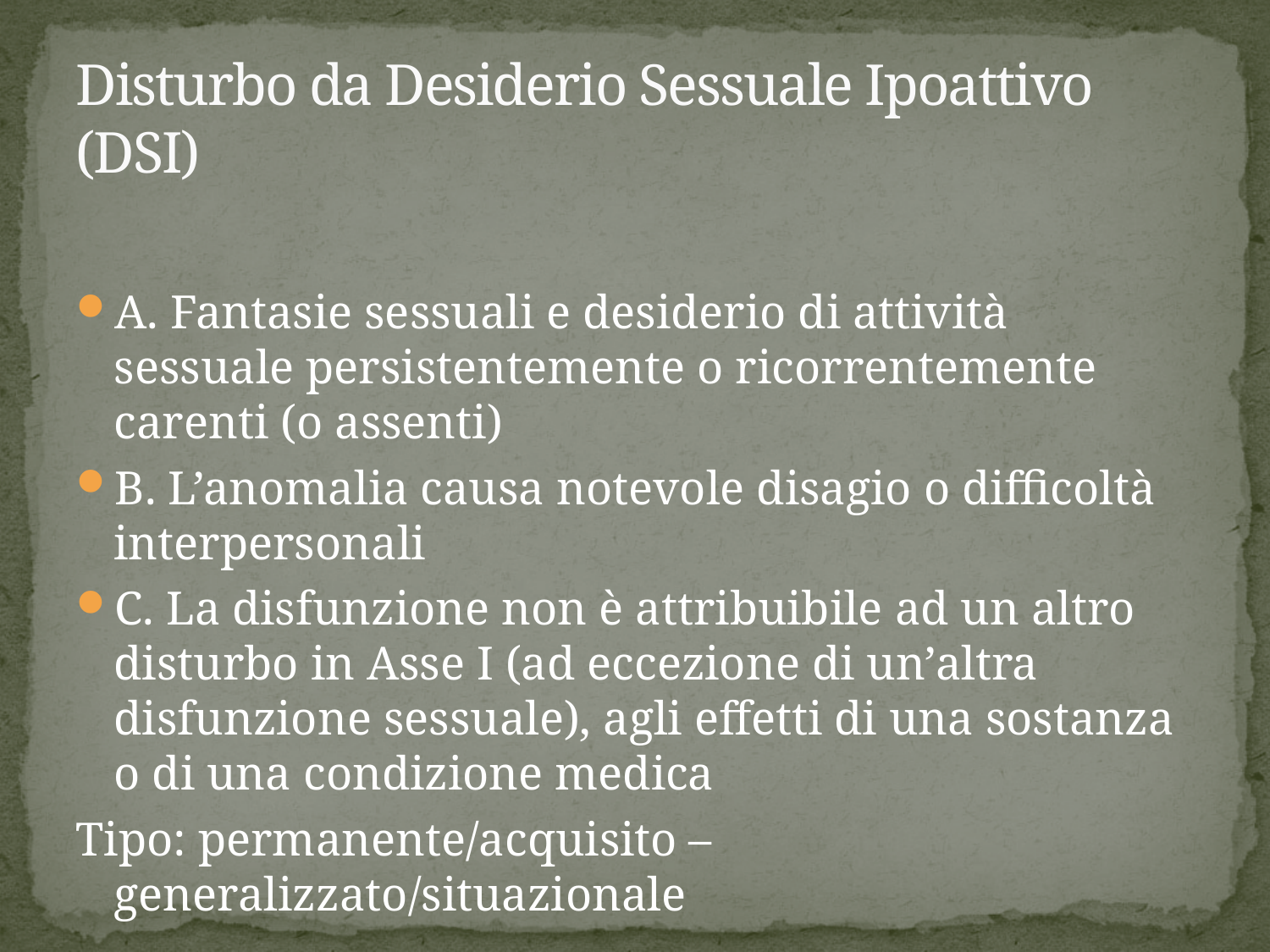

# Disturbo da Desiderio Sessuale Ipoattivo (DSI)

A. Fantasie sessuali e desiderio di attività sessuale persistentemente o ricorrentemente carenti (o assenti)
B. L’anomalia causa notevole disagio o difficoltà interpersonali
C. La disfunzione non è attribuibile ad un altro disturbo in Asse I (ad eccezione di un’altra disfunzione sessuale), agli effetti di una sostanza o di una condizione medica
Tipo: permanente/acquisito – generalizzato/situazionale